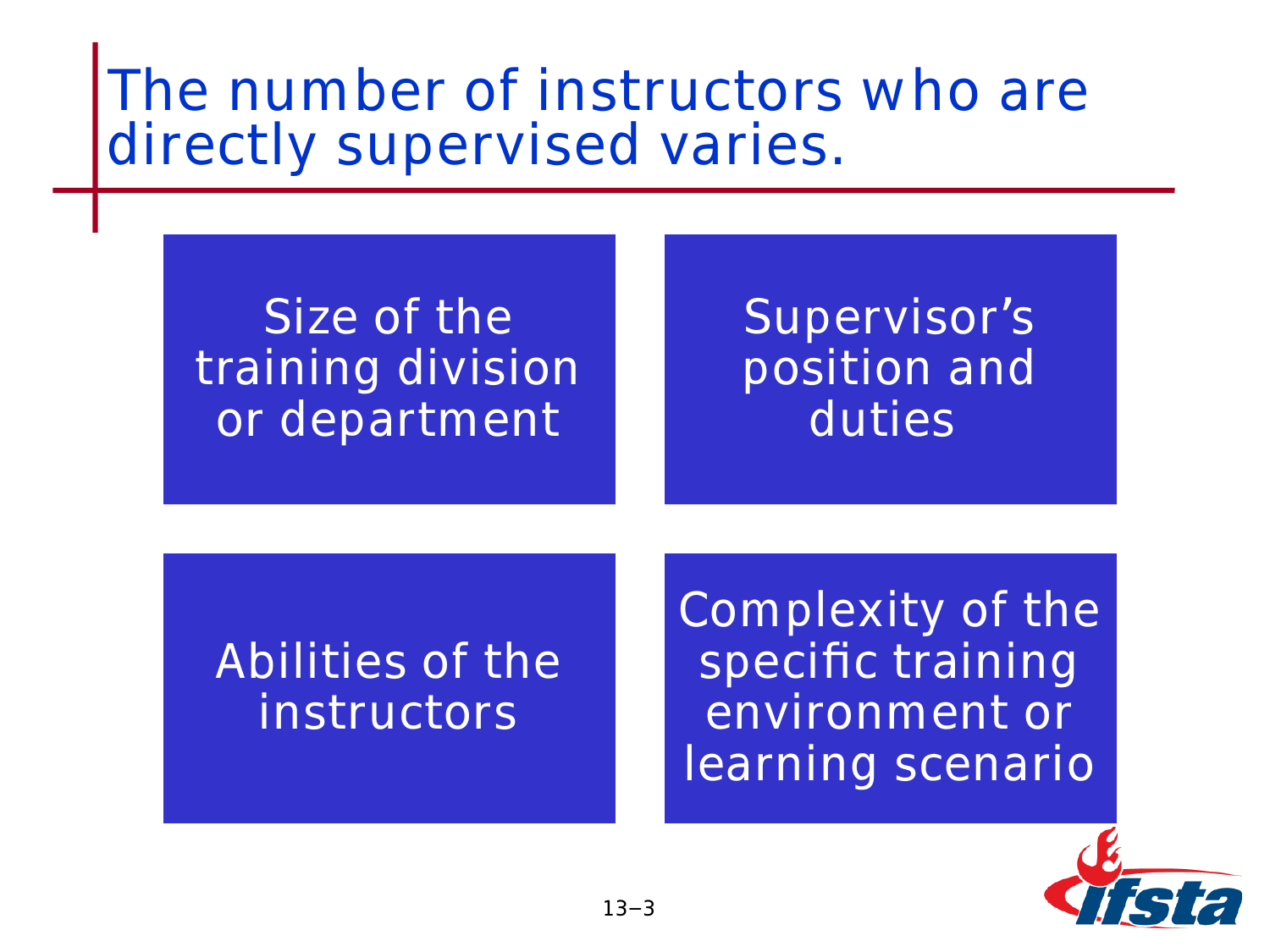

# The number of instructors who are directly supervised varies.
Size of the training division or department
Supervisor’s position and duties
Abilities of the instructors
Complexity of the specific training environment or learning scenario
13–3